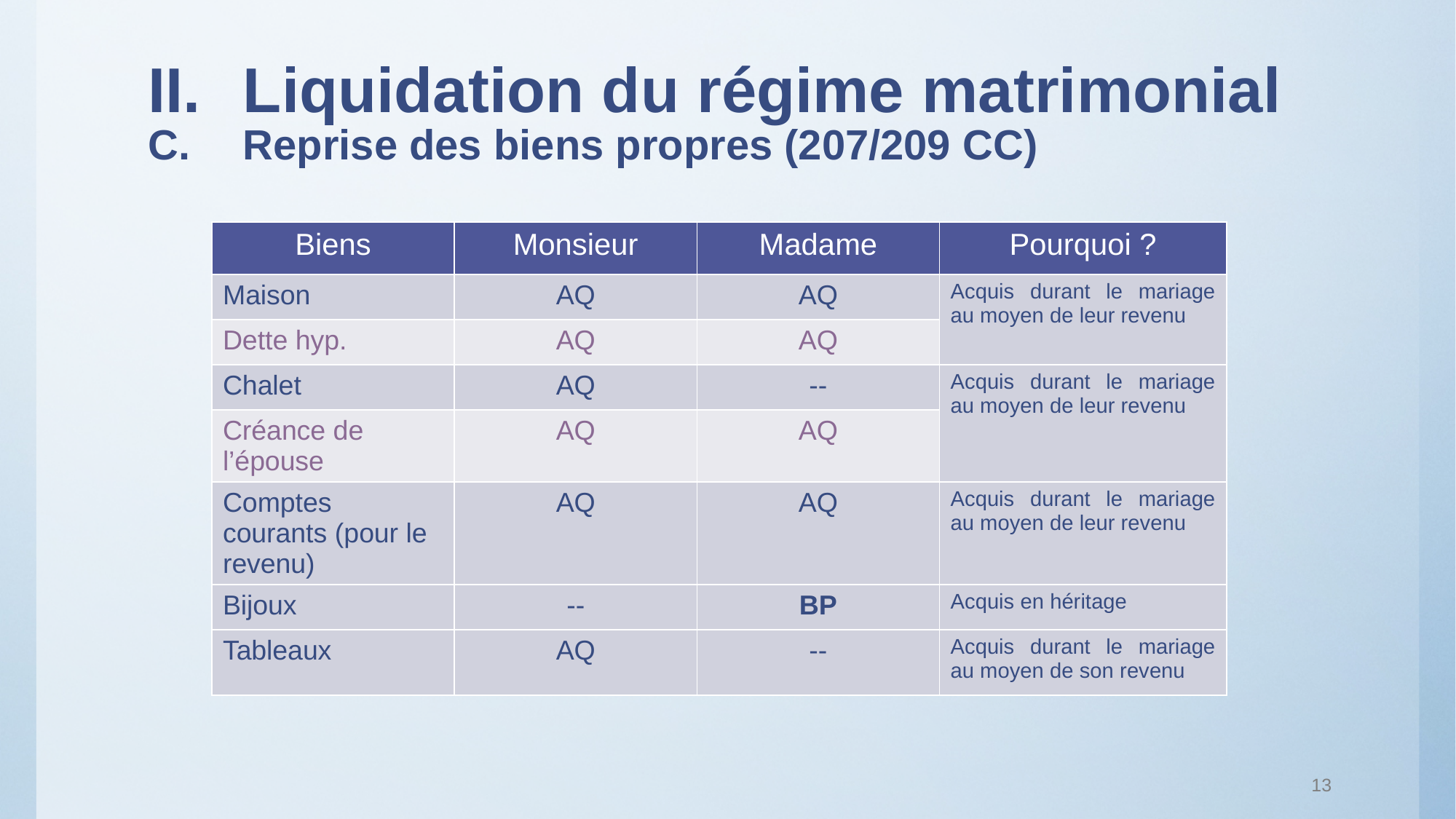

# II.	Liquidation du régime matrimonial C.	Reprise des biens propres (207/209 CC)

| Biens | Monsieur | Madame | Pourquoi ? |
| --- | --- | --- | --- |
| Maison | AQ | AQ | Acquis durant le mariage au moyen de leur revenu |
| Dette hyp. | AQ | AQ |  |
| Chalet | AQ | -- | Acquis durant le mariage au moyen de leur revenu |
| Créance de l’épouse | AQ | AQ |  |
| Comptes courants (pour le revenu) | AQ | AQ | Acquis durant le mariage au moyen de leur revenu |
| Bijoux | -- | BP | Acquis en héritage |
| Tableaux | AQ | -- | Acquis durant le mariage au moyen de son revenu |
13